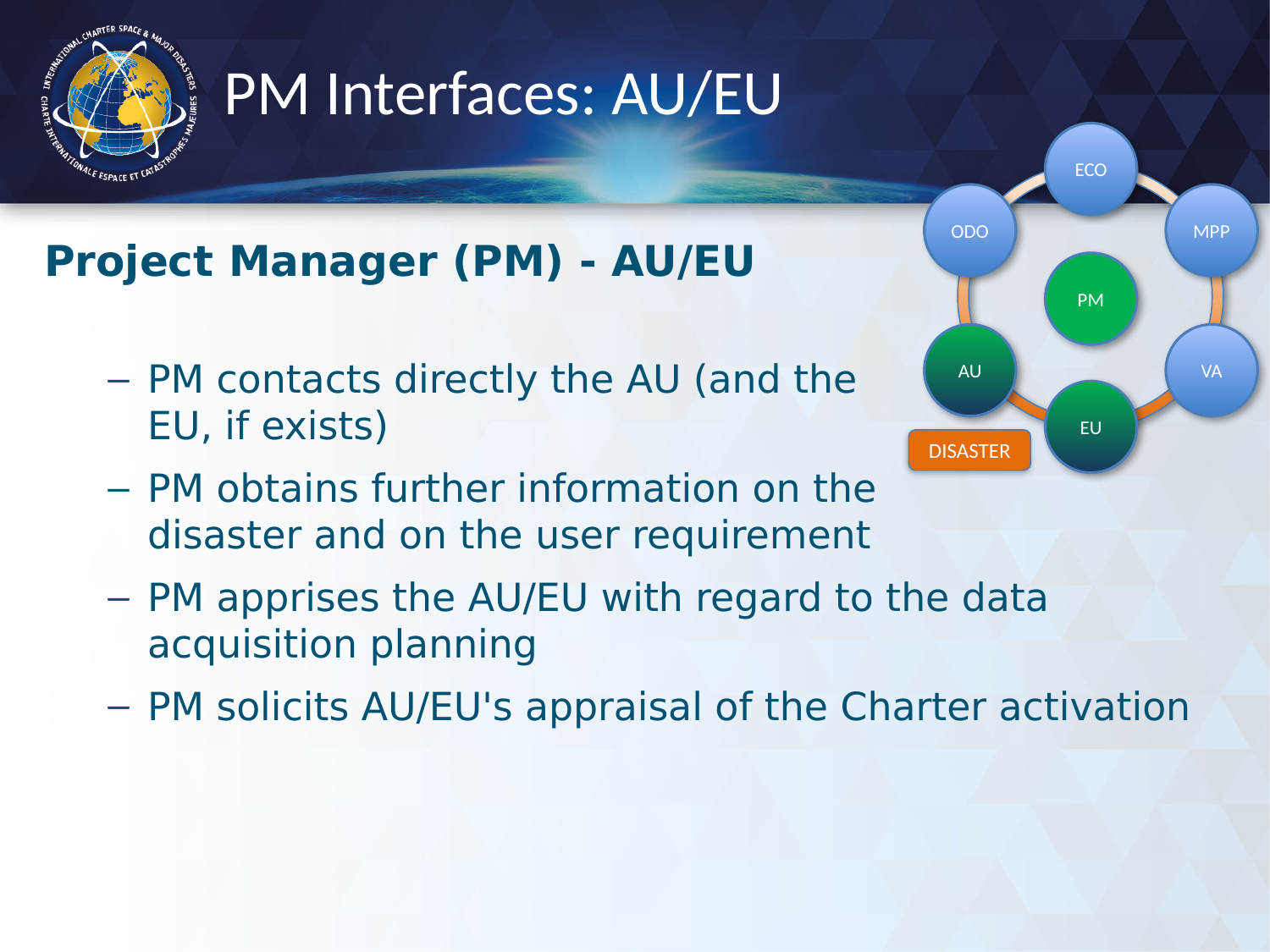

# PM Interfaces: AU/EU
ECO

ODO
MPP
PM
AU
VA
EU
DISASTER
Project Manager (PM) - AU/EU

PM contacts directly the AU (and the
EU, if exists)
PM obtains further information on the
disaster and on the user requirement
PM apprises the AU/EU with regard to the data acquisition planning
PM solicits AU/EU's appraisal of the Charter activation